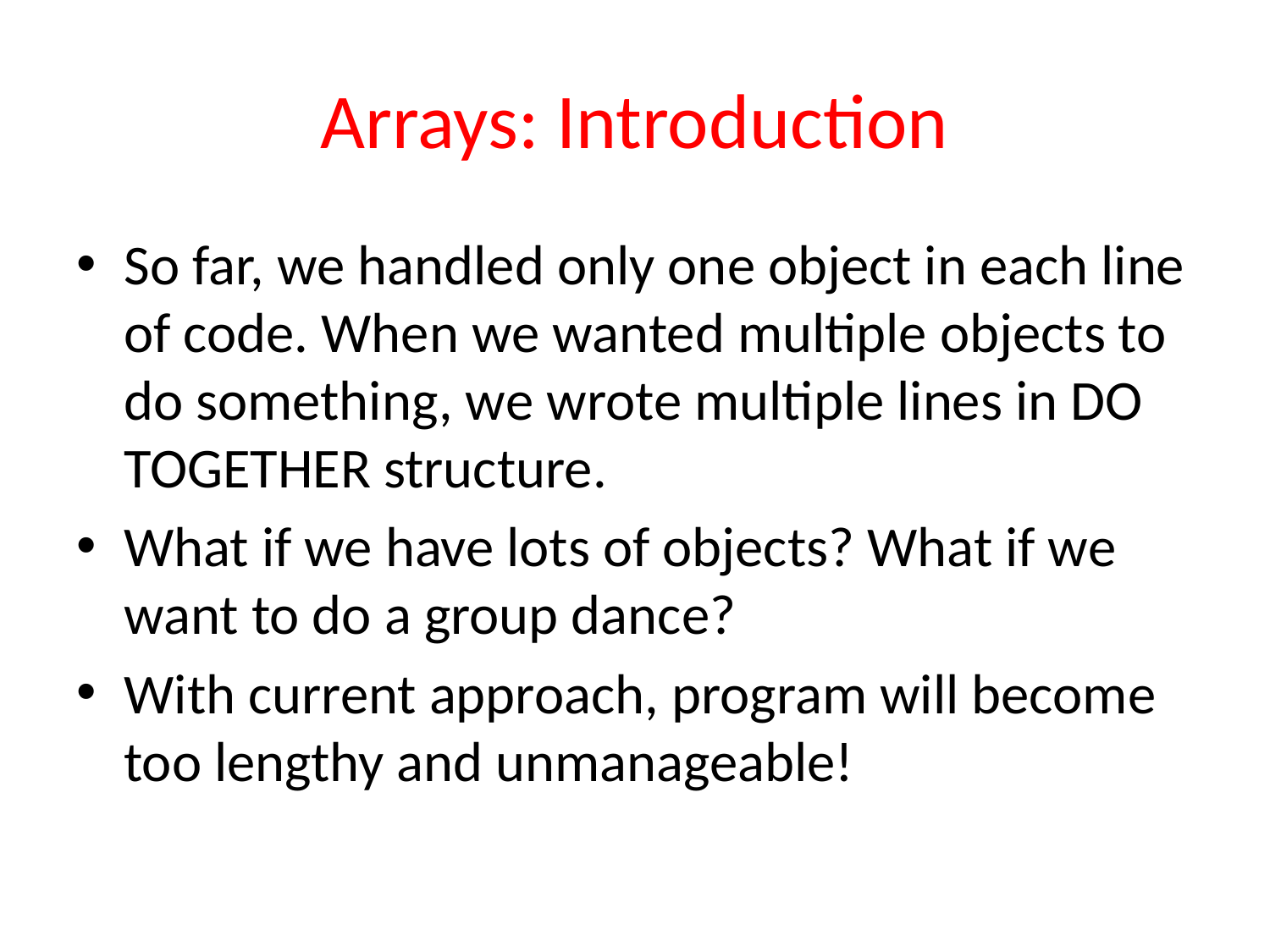

# Arrays: Introduction
So far, we handled only one object in each line of code. When we wanted multiple objects to do something, we wrote multiple lines in DO TOGETHER structure.
What if we have lots of objects? What if we want to do a group dance?
With current approach, program will become too lengthy and unmanageable!